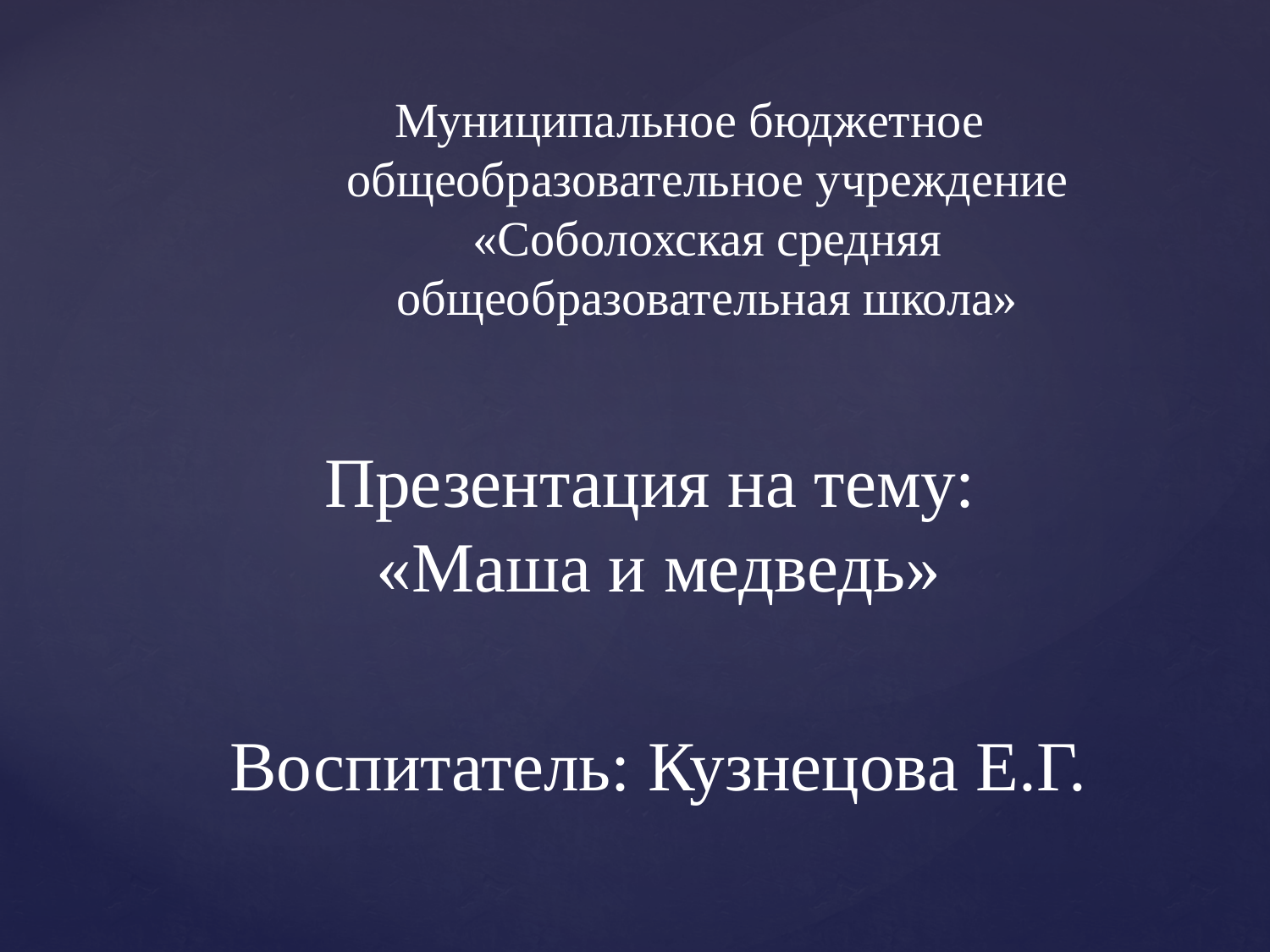

Муниципальное бюджетное общеобразовательное учреждение «Соболохская средняя общеобразовательная школа»
# Презентация на тему: «Маша и медведь» Воспитатель: Кузнецова Е.Г.